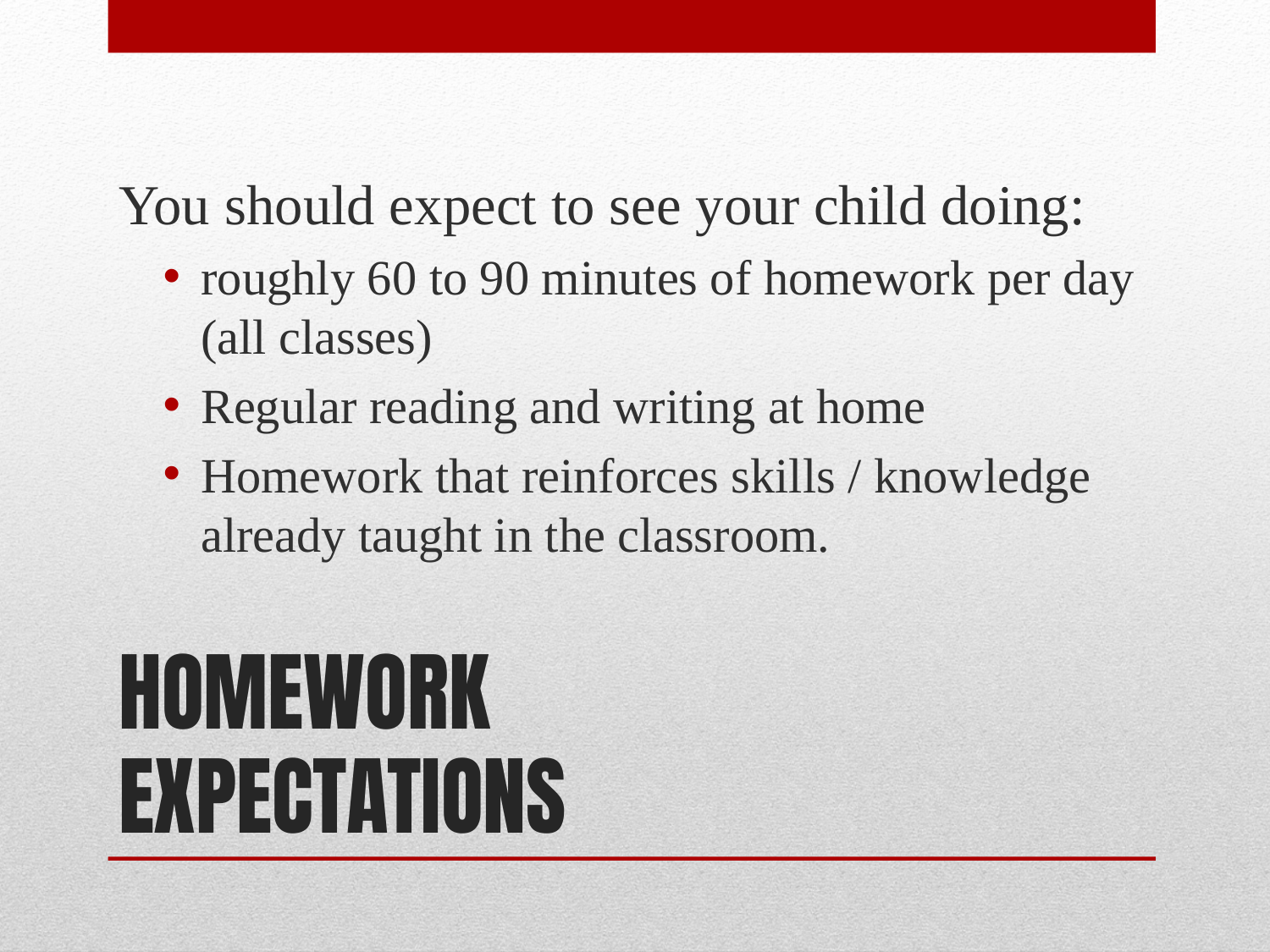

You should expect to see your child doing:
roughly 60 to 90 minutes of homework per day (all classes)
Regular reading and writing at home
Homework that reinforces skills / knowledge already taught in the classroom.
# HOMEWORK EXPECTATIONS